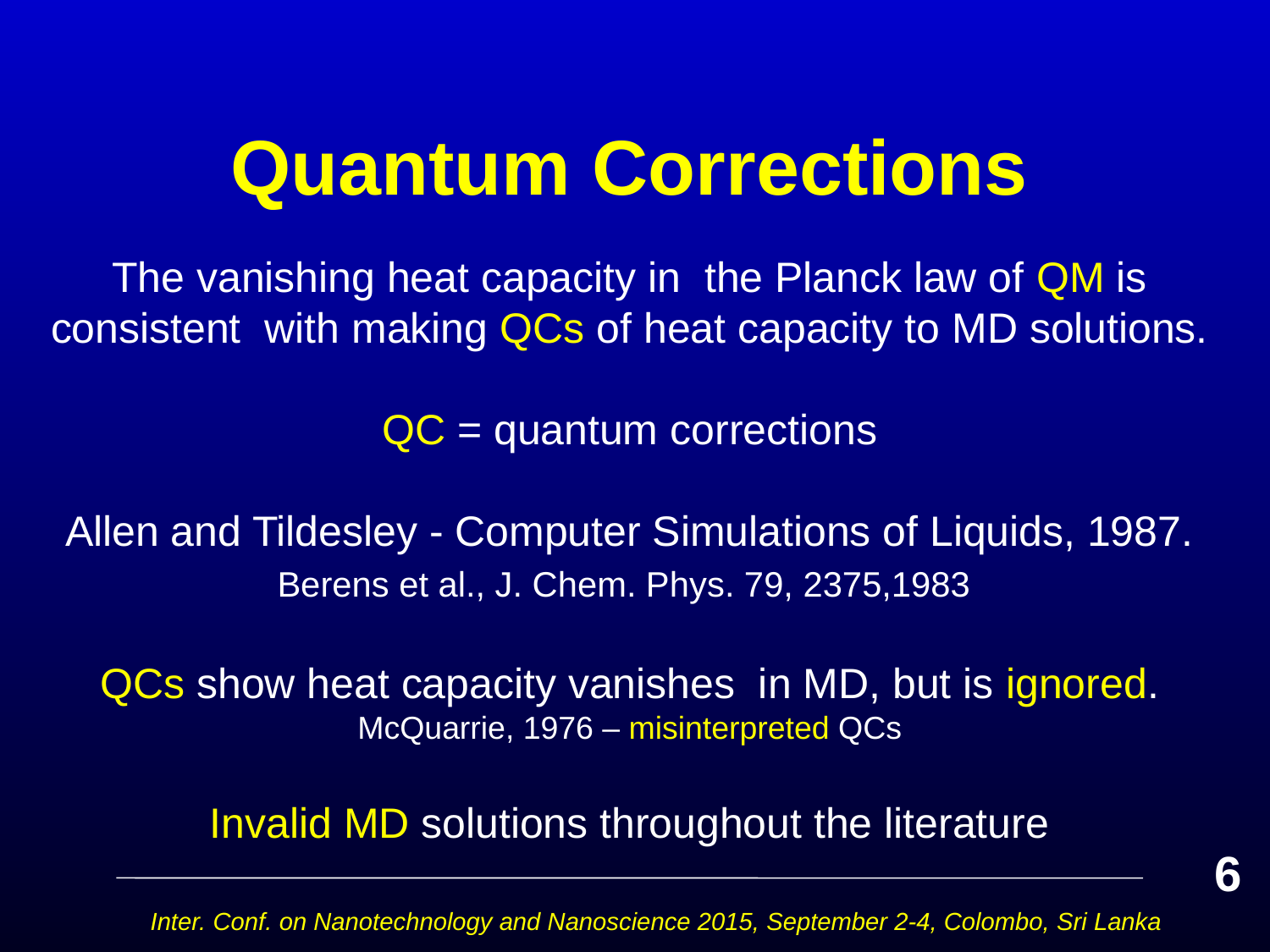

# Quantum Corrections
The vanishing heat capacity in  the Planck law of QM is consistent  with making QCs of heat capacity to MD solutions.

QC = quantum corrections

Allen and Tildesley - Computer Simulations of Liquids, 1987.
Berens et al., J. Chem. Phys. 79, 2375,1983

QCs show heat capacity vanishes  in MD, but is ignored.
McQuarrie, 1976 – misinterpreted QCs

Invalid MD solutions throughout the literature
  6
Inter. Conf. on Nanotechnology and Nanoscience 2015, September 2-4, Colombo, Sri Lanka